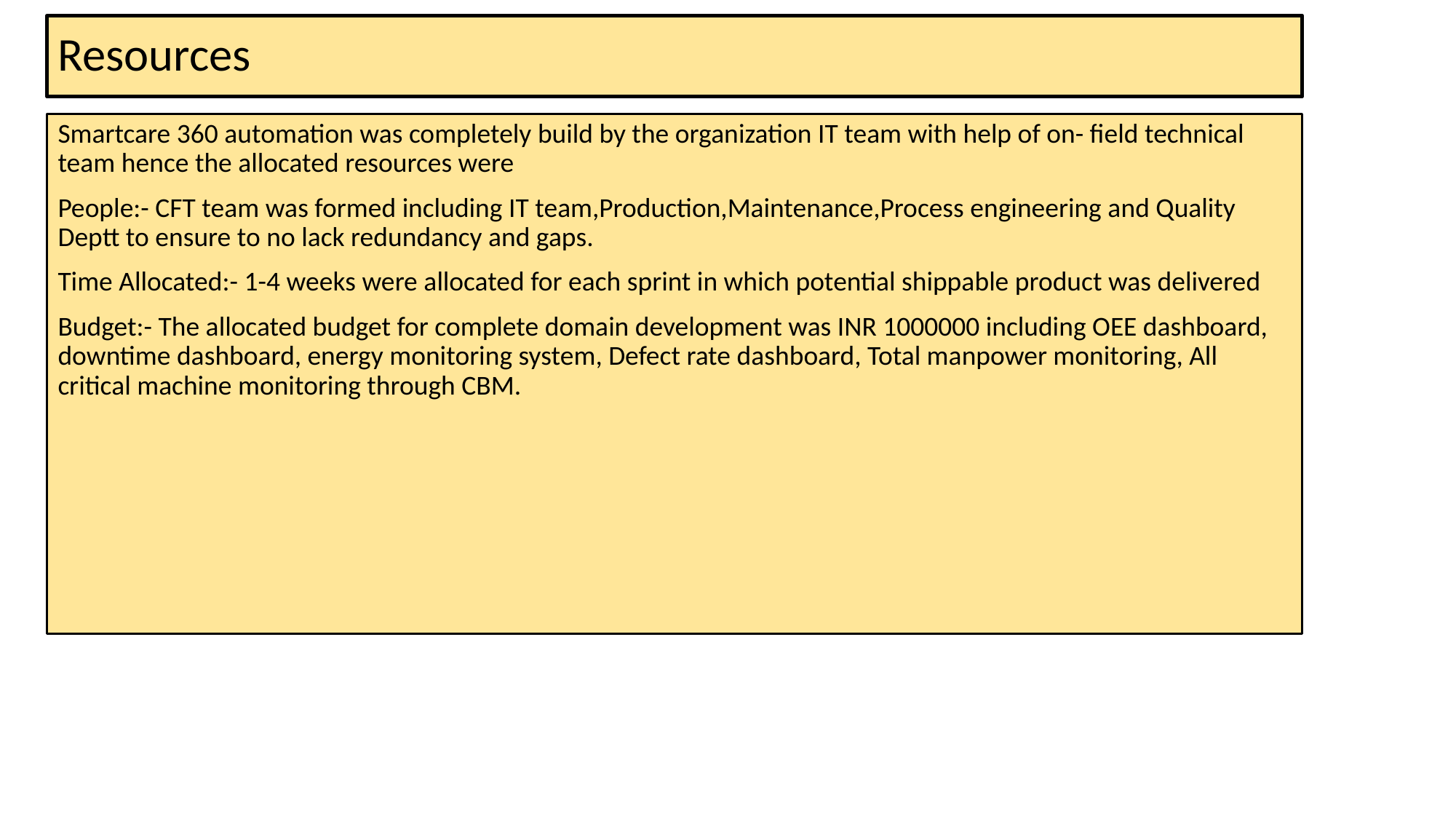

# Resources
Smartcare 360 automation was completely build by the organization IT team with help of on- field technical team hence the allocated resources were
People:- CFT team was formed including IT team,Production,Maintenance,Process engineering and Quality Deptt to ensure to no lack redundancy and gaps.
Time Allocated:- 1-4 weeks were allocated for each sprint in which potential shippable product was delivered
Budget:- The allocated budget for complete domain development was INR 1000000 including OEE dashboard, downtime dashboard, energy monitoring system, Defect rate dashboard, Total manpower monitoring, All critical machine monitoring through CBM.